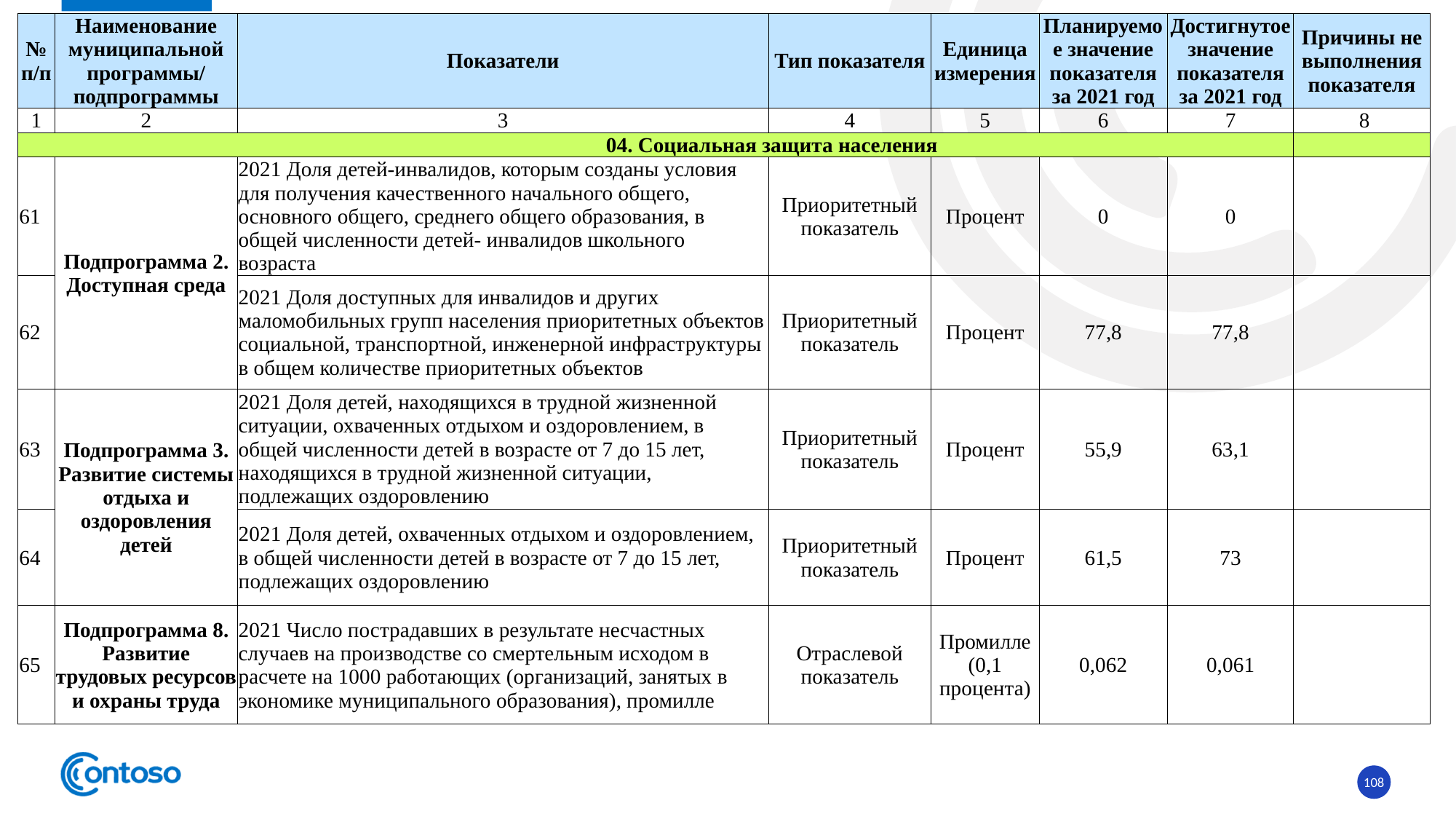

| № п/п | Наименование муниципальной программы/ подпрограммы | Показатели | Тип показателя | Единица измерения | Планируемое значение показателя за 2021 год | Достигнутое значение показателя за 2021 год | Причины не выполнения показателя |
| --- | --- | --- | --- | --- | --- | --- | --- |
| 1 | 2 | 3 | 4 | 5 | 6 | 7 | 8 |
| 04. Социальная защита населения |  |  |  |  |  |  |  |
| 61 | Подпрограмма 2. Доступная среда | 2021 Доля детей-инвалидов, которым созданы условия для получения качественного начального общего, основного общего, среднего общего образования, в общей численности детей- инвалидов школьного возраста | Приоритетный показатель | Процент | 0 | 0 |  |
| 62 |  | 2021 Доля доступных для инвалидов и других маломобильных групп населения приоритетных объектов социальной, транспортной, инженерной инфраструктуры в общем количестве приоритетных объектов | Приоритетный показатель | Процент | 77,8 | 77,8 |  |
| 63 | Подпрограмма 3. Развитие системы отдыха и оздоровления детей | 2021 Доля детей, находящихся в трудной жизненной ситуации, охваченных отдыхом и оздоровлением, в общей численности детей в возрасте от 7 до 15 лет, находящихся в трудной жизненной ситуации, подлежащих оздоровлению | Приоритетный показатель | Процент | 55,9 | 63,1 |  |
| 64 |  | 2021 Доля детей, охваченных отдыхом и оздоровлением, в общей численности детей в возрасте от 7 до 15 лет, подлежащих оздоровлению | Приоритетный показатель | Процент | 61,5 | 73 |  |
| 65 | Подпрограмма 8. Развитие трудовых ресурсов и охраны труда | 2021 Число пострадавших в результате несчастных случаев на производстве со смертельным исходом в расчете на 1000 работающих (организаций, занятых в экономике муниципального образования), промилле | Отраслевой показатель | Промилле (0,1 процента) | 0,062 | 0,061 |  |
108